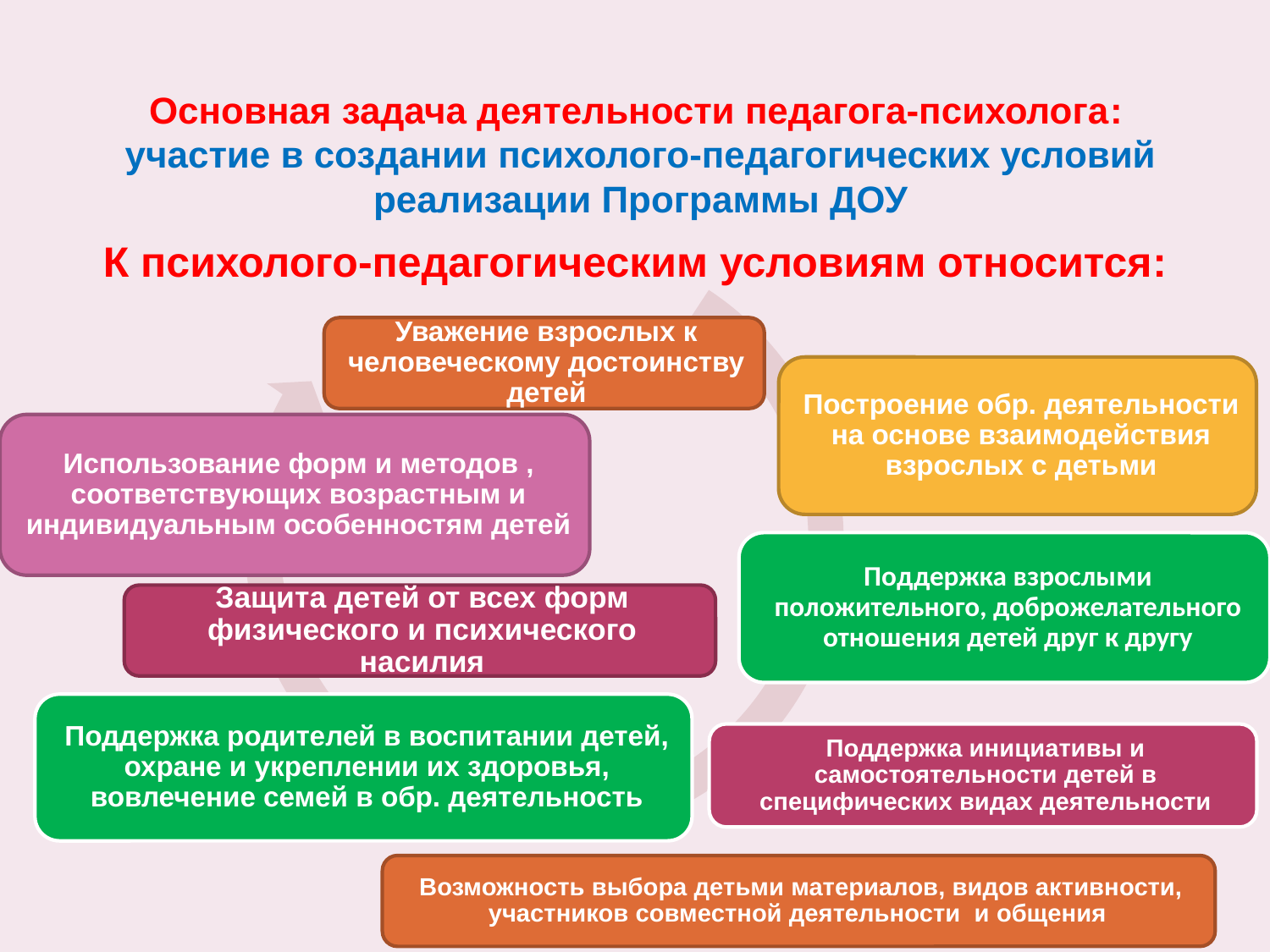

# Основная задача деятельности педагога-психолога: участие в создании психолого-педагогических условий реализации Программы ДОУ
К психолого-педагогическим условиям относится:
Уважение взрослых к человеческому достоинству детей
Построение обр. деятельности на основе взаимодействия взрослых с детьми
Поддержка взрослыми положительного, доброжелательного отношения детей друг к другу
Поддержка родителей в воспитании детей, охране и укреплении их здоровья, вовлечение семей в обр. деятельность
Использование форм и методов , соответствующих возрастным и индивидуальным особенностям детей
Поддержка инициативы и самостоятельности детей в специфических видах деятельности
Возможность выбора детьми материалов, видов активности, участников совместной деятельности  и общения
Защита детей от всех форм физического и психического насилия